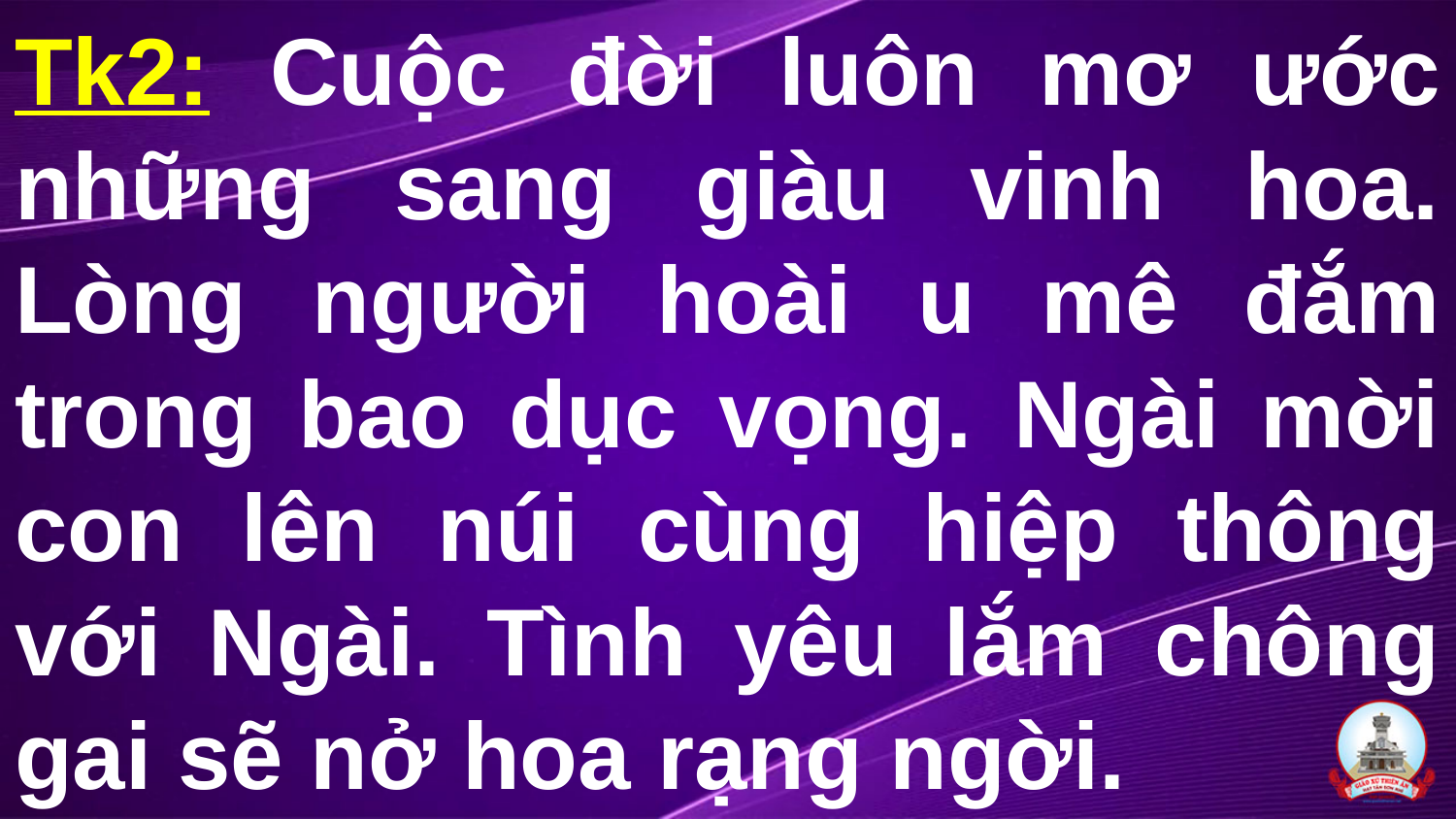

# Tk2: Cuộc đời luôn mơ ước những sang giàu vinh hoa. Lòng người hoài u mê đắm trong bao dục vọng. Ngài mời con lên núi cùng hiệp thông với Ngài. Tình yêu lắm chông gai sẽ nở hoa rạng ngời.